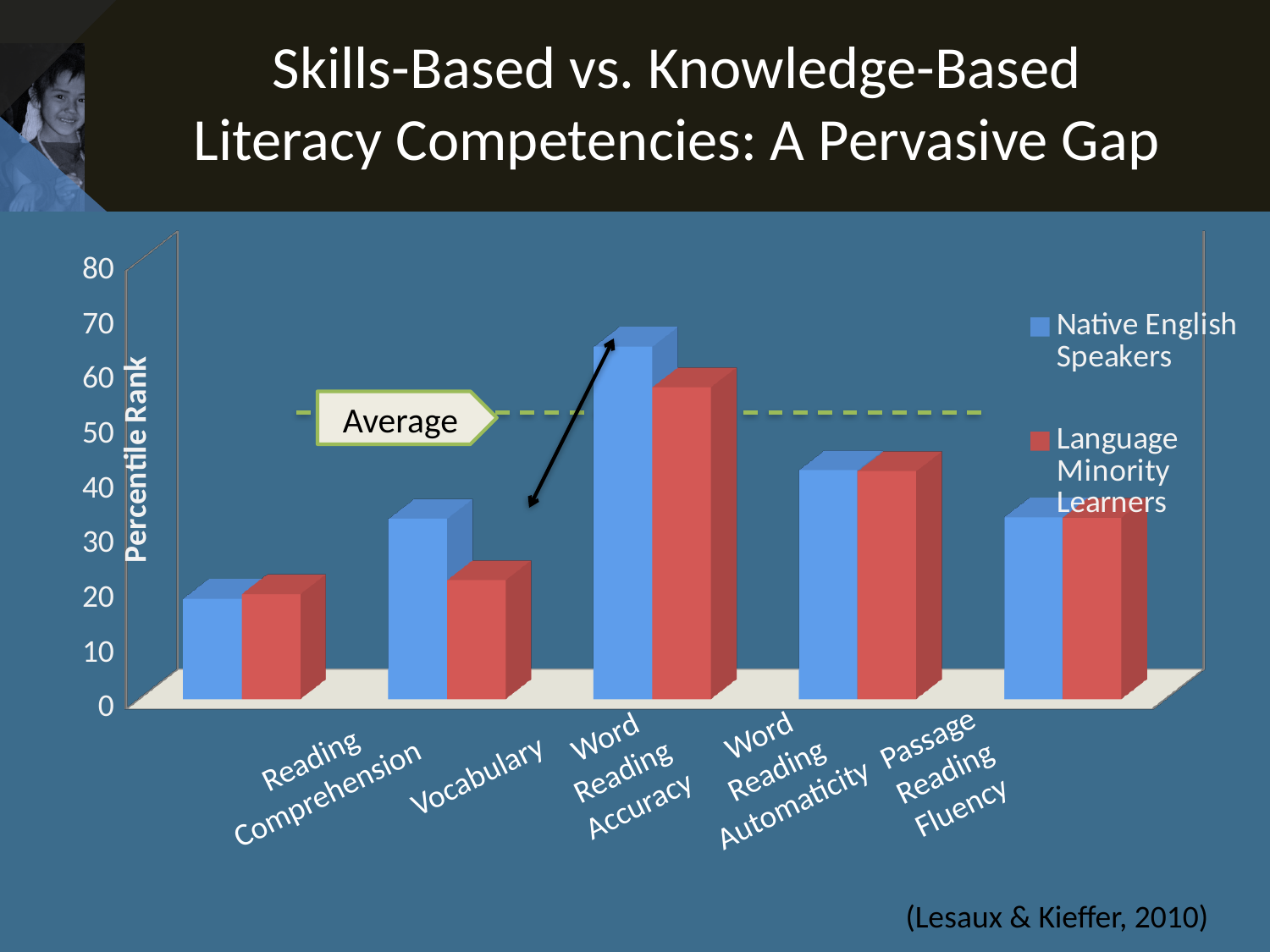

# Skills-Based vs. Knowledge-Based Literacy Competencies: A Pervasive Gap

[unsupported chart]

Average
Word Reading Automaticity
Word Reading Accuracy
Passage Reading Fluency
Reading Comprehension
Vocabulary
(Lesaux & Kieffer, 2010)